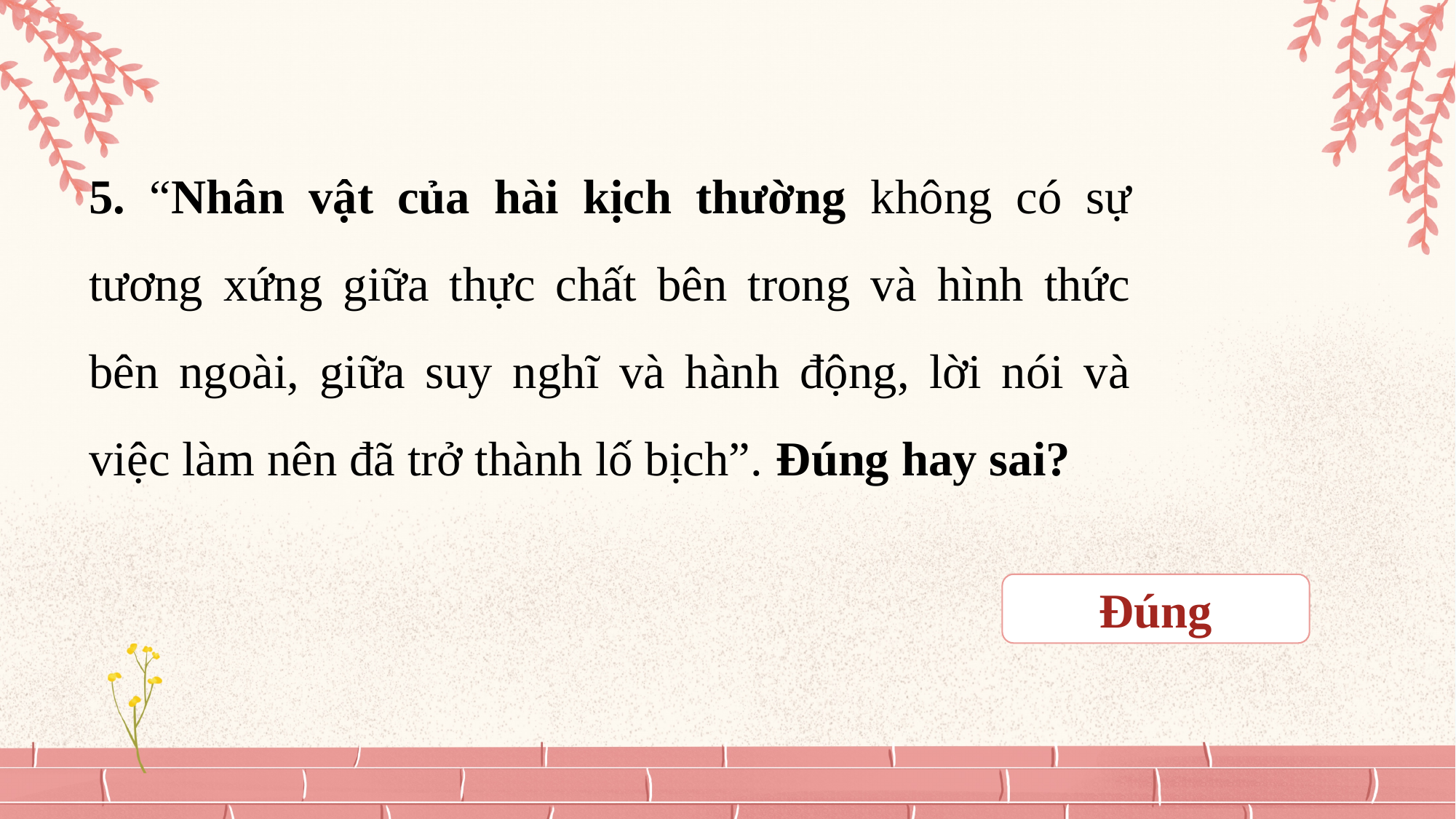

5. “Nhân vật của hài kịch thường không có sự tương xứng giữa thực chất bên trong và hình thức bên ngoài, giữa suy nghĩ và hành động, lời nói và việc làm nên đã trở thành lố bịch”. Đúng hay sai?
Đúng